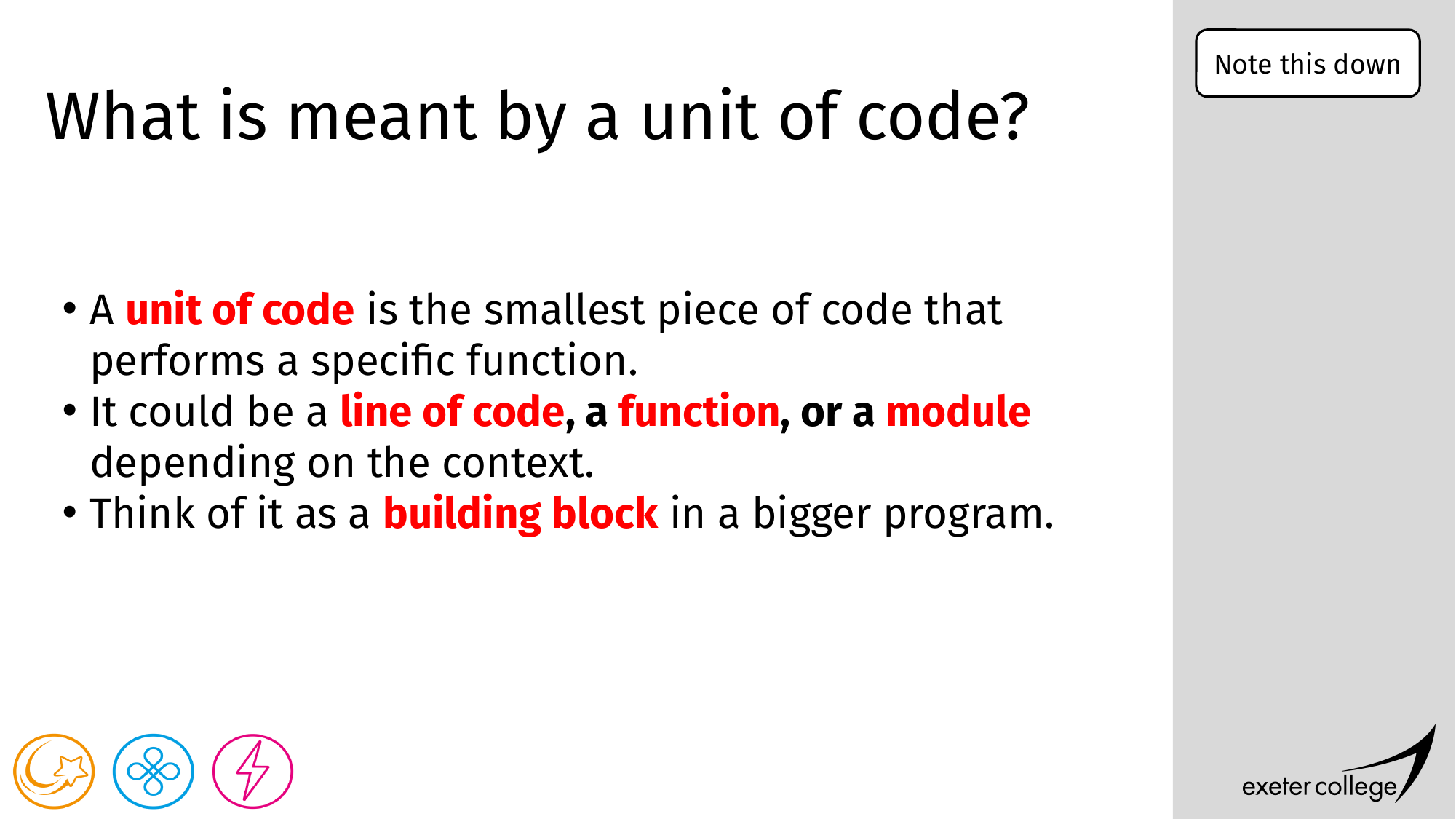

Note this down
# What is meant by a unit of code?
A unit of code is the smallest piece of code that performs a specific function.
It could be a line of code, a function, or a module depending on the context.
Think of it as a building block in a bigger program.